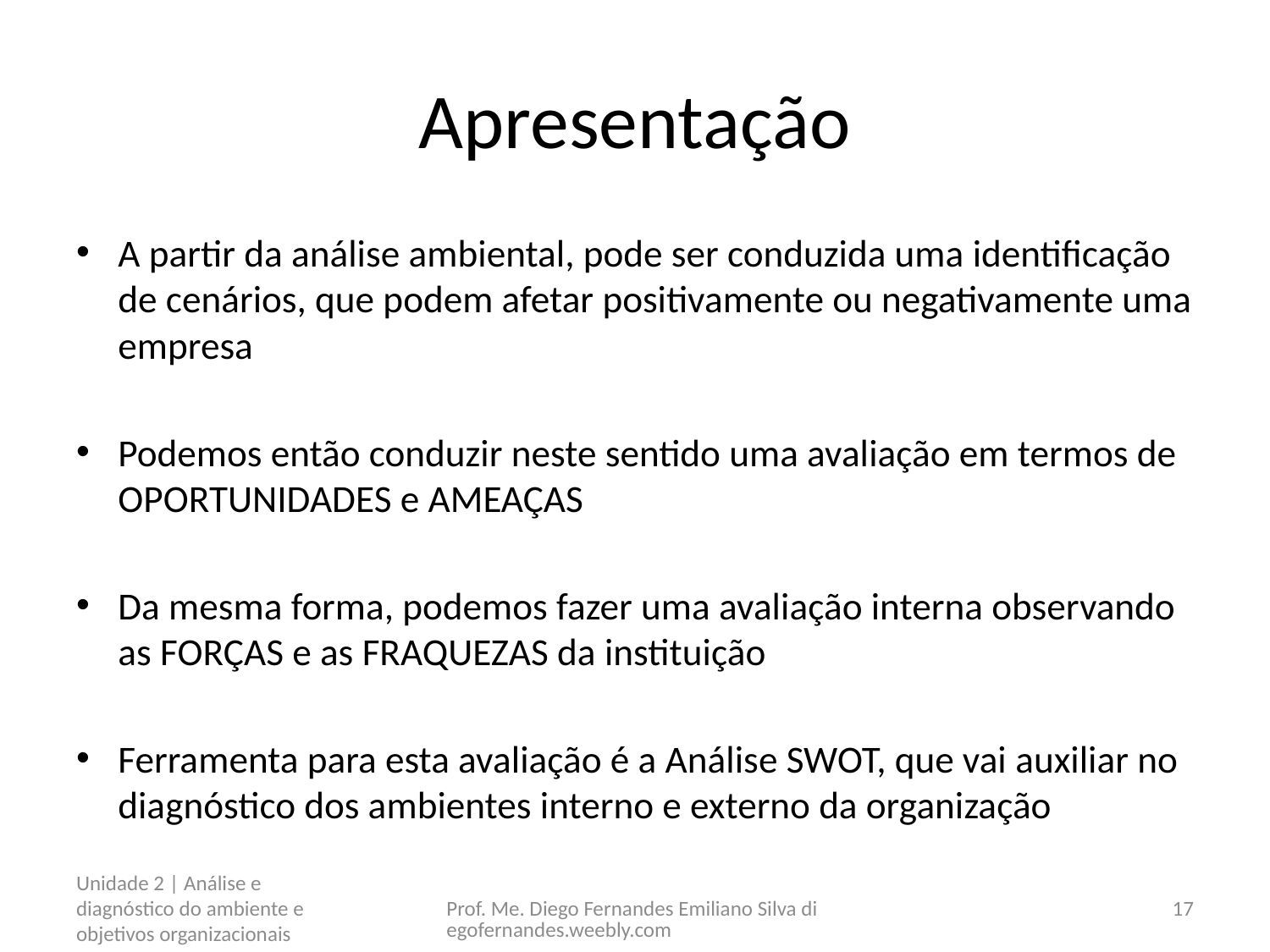

# Apresentação
A partir da análise ambiental, pode ser conduzida uma identificação de cenários, que podem afetar positivamente ou negativamente uma empresa

Podemos então conduzir neste sentido uma avaliação em termos de OPORTUNIDADES e AMEAÇAS

Da mesma forma, podemos fazer uma avaliação interna observando as FORÇAS e as FRAQUEZAS da instituição

Ferramenta para esta avaliação é a Análise SWOT, que vai auxiliar no diagnóstico dos ambientes interno e externo da organização
Unidade 2 | Análise e diagnóstico do ambiente e objetivos organizacionais
Prof. Me. Diego Fernandes Emiliano Silva diegofernandes.weebly.com
17